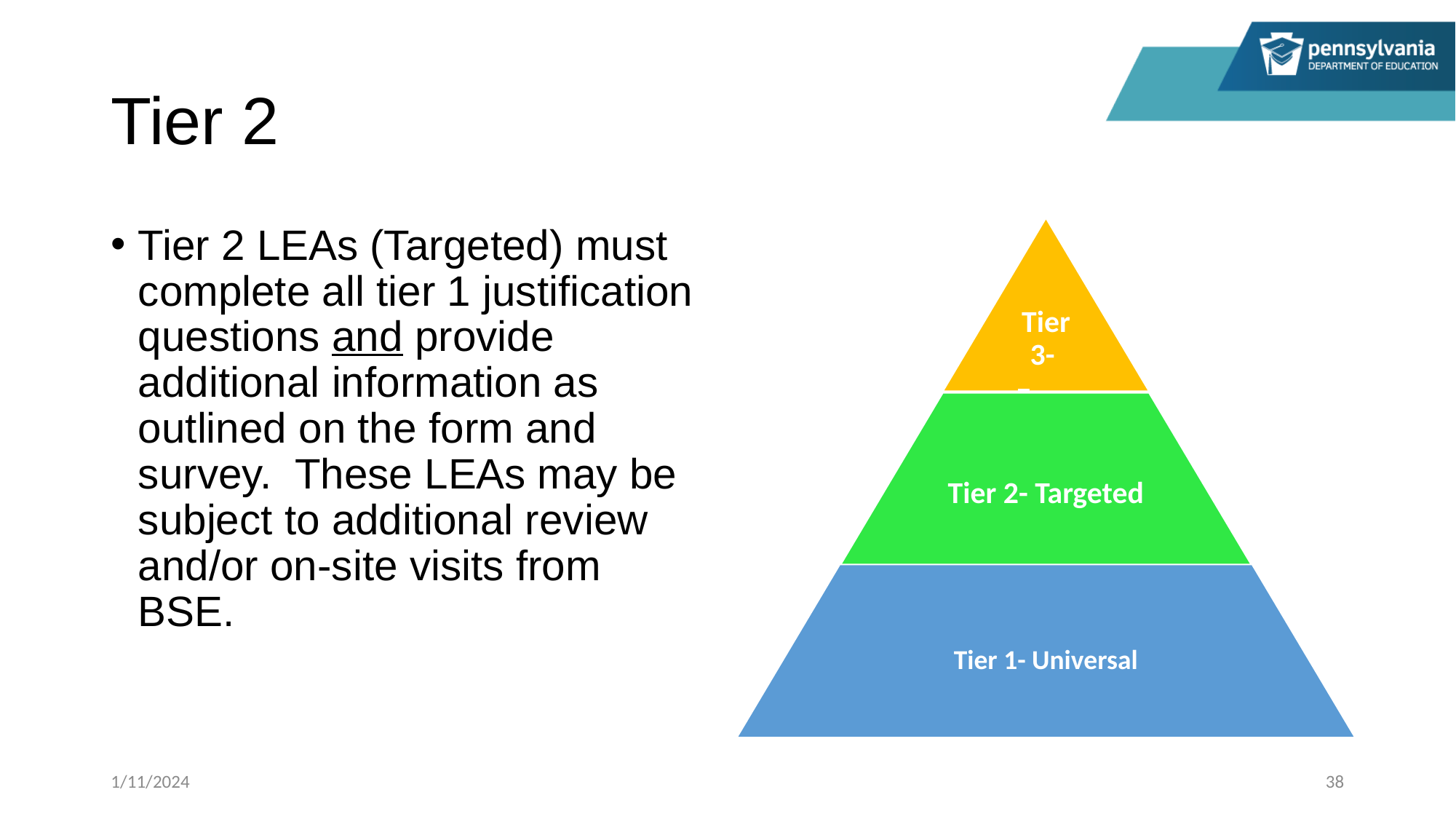

# Tier 2
Tier 2 LEAs (Targeted) must complete all tier 1 justification questions and provide additional information as outlined on the form and survey.  These LEAs may be subject to additional review and/or on-site visits from BSE.

Tier 3-
Focused

Tier 2- Targeted
Tier 1- Universal
1/11/2024
38